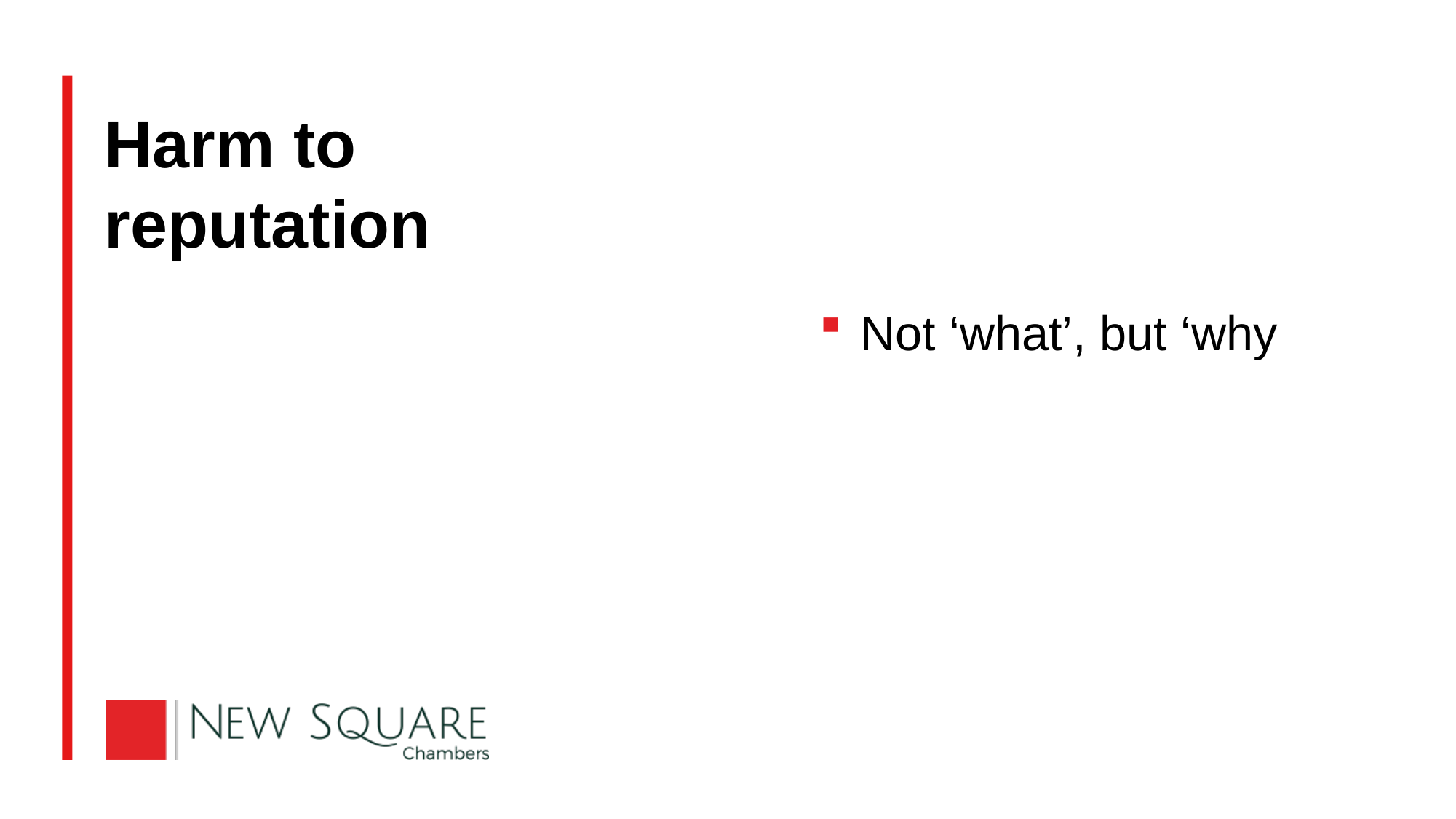

# Harm to reputation

Not ‘what’, but ‘why